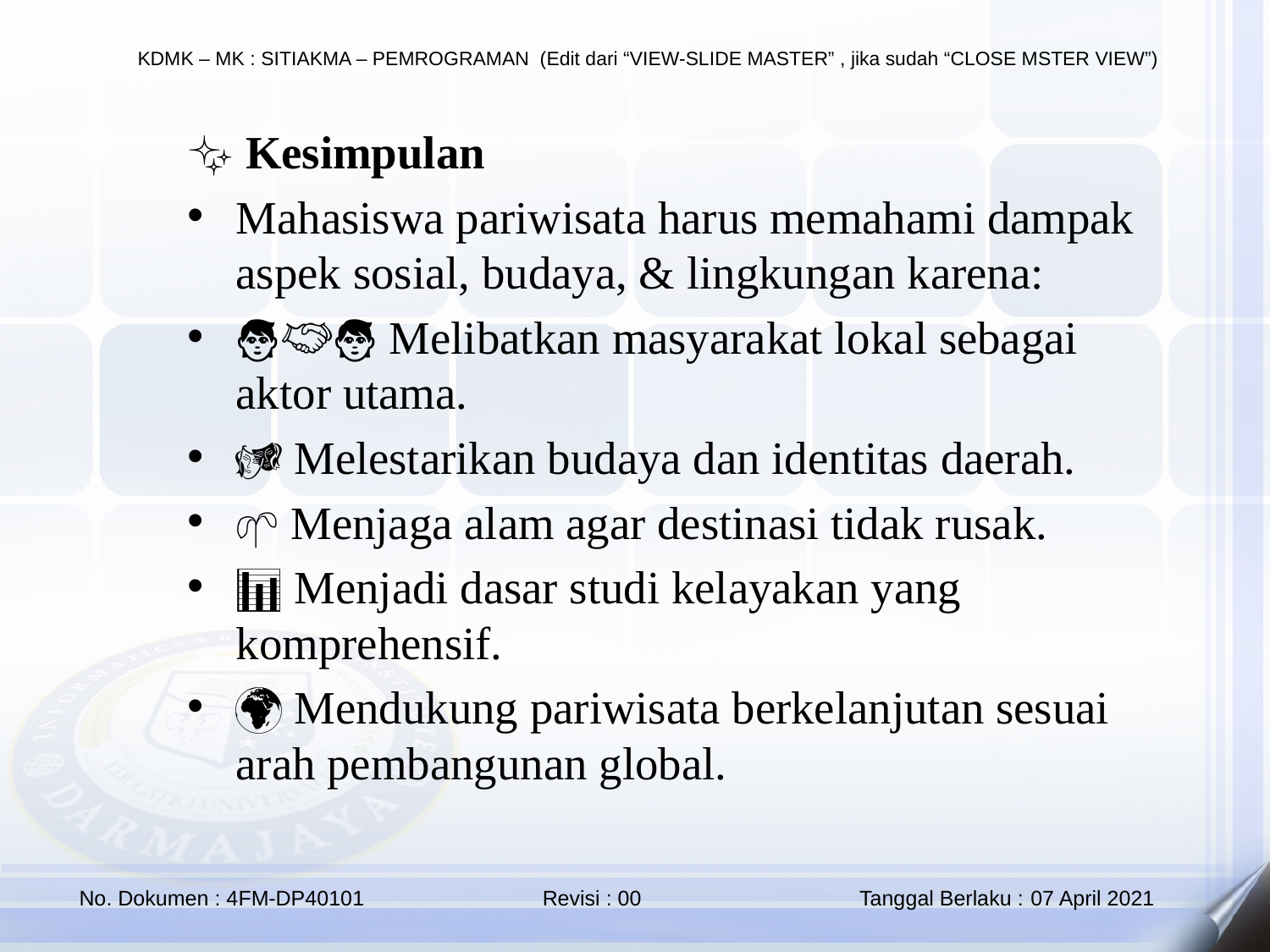

✨ Kesimpulan
Mahasiswa pariwisata harus memahami dampak aspek sosial, budaya, & lingkungan karena:
🧑‍🤝‍🧑 Melibatkan masyarakat lokal sebagai aktor utama.
🎭 Melestarikan budaya dan identitas daerah.
🌱 Menjaga alam agar destinasi tidak rusak.
📊 Menjadi dasar studi kelayakan yang komprehensif.
🌍 Mendukung pariwisata berkelanjutan sesuai arah pembangunan global.